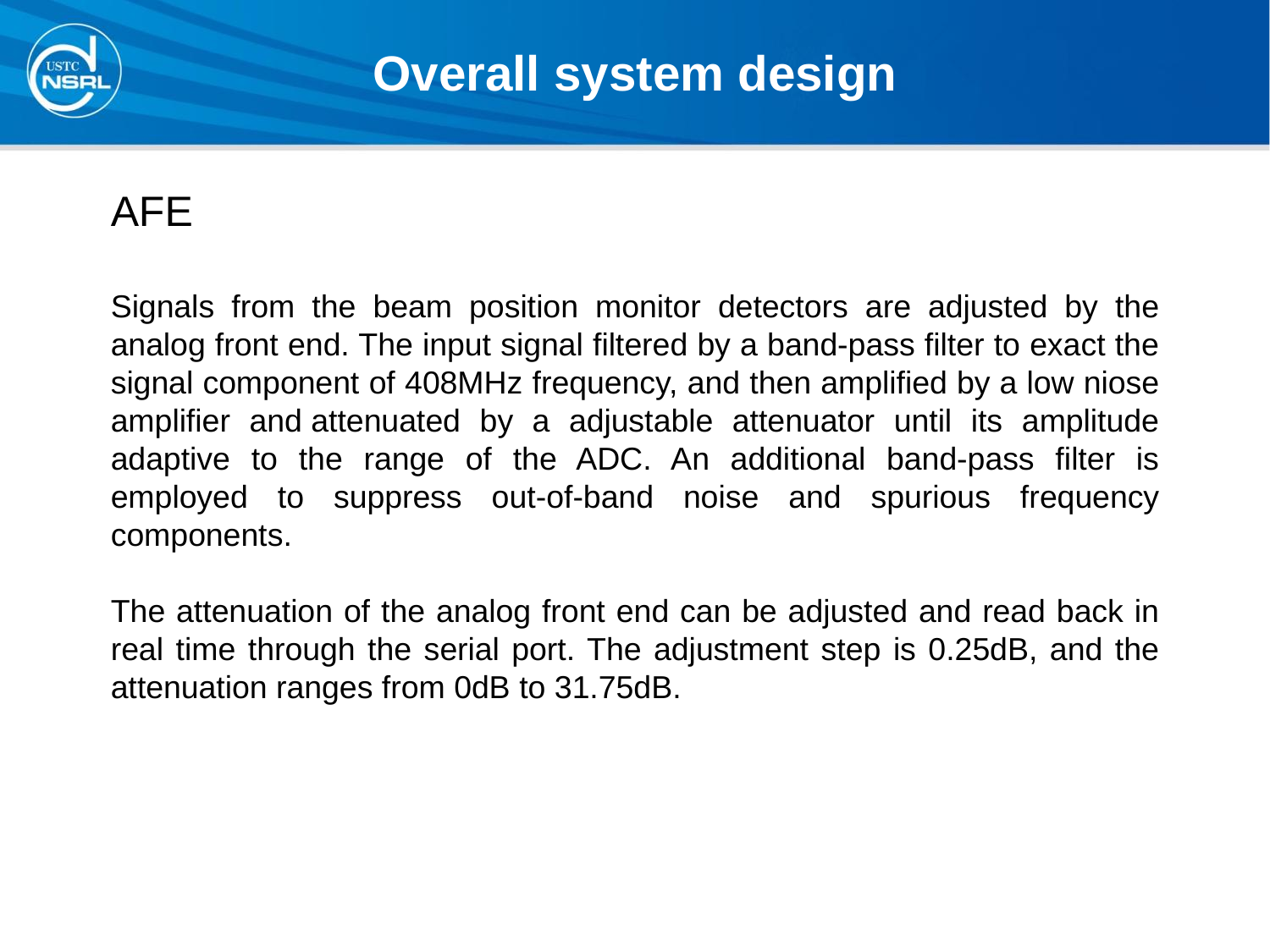

# Overall system design
AFE

Signals from the beam position monitor detectors are adjusted by the analog front end. The input signal filtered by a band-pass filter to exact the signal component of 408MHz frequency, and then amplified by a low niose amplifier and attenuated by a adjustable attenuator until its amplitude adaptive to the range of the ADC. An additional band-pass filter is employed to suppress out-of-band noise and spurious frequency components.

The attenuation of the analog front end can be adjusted and read back in real time through the serial port. The adjustment step is 0.25dB, and the attenuation ranges from 0dB to 31.75dB.